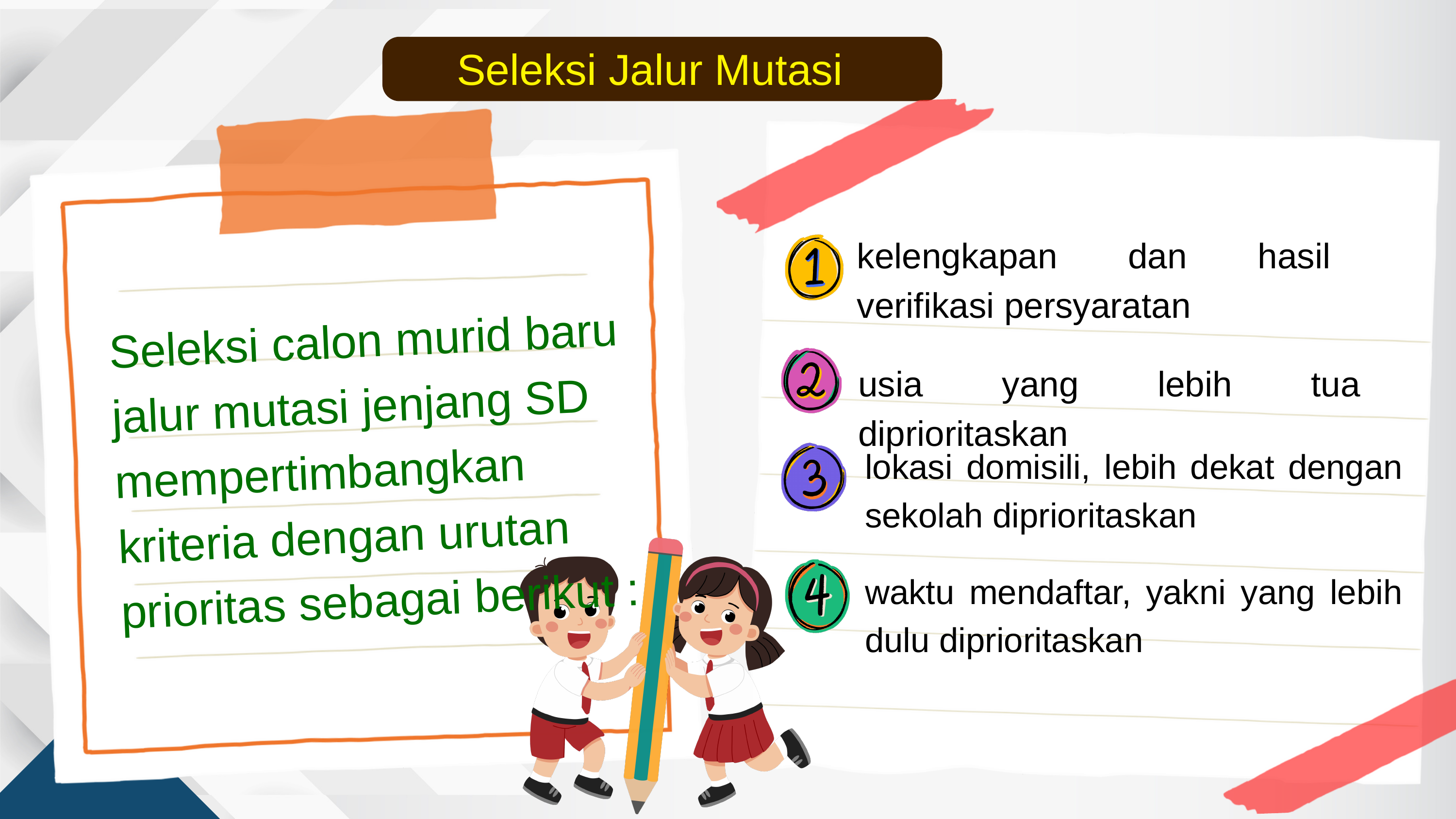

Seleksi Jalur Mutasi

kelengkapan dan hasil verifikasi persyaratan

Seleksi calon murid baru jalur mutasi jenjang SD mempertimbangkan kriteria dengan urutan prioritas sebagai berikut :

usia yang lebih tua diprioritaskan
lokasi domisili, lebih dekat dengan sekolah diprioritaskan

waktu mendaftar, yakni yang lebih dulu diprioritaskan